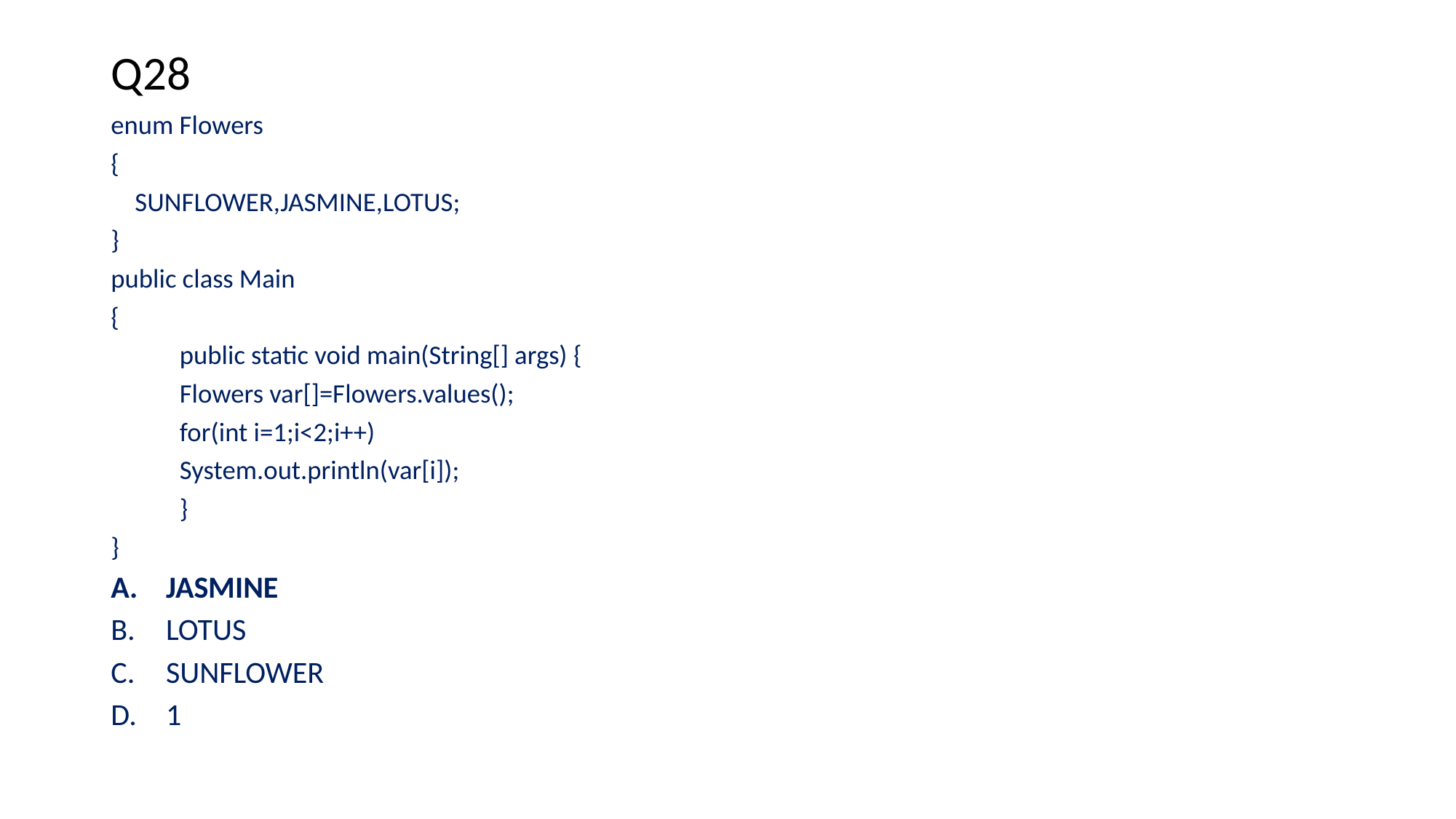

# Q28
enum Flowers
{
    SUNFLOWER,JASMINE,LOTUS;
}
public class Main
{
	public static void main(String[] args) {
	Flowers var[]=Flowers.values();
	for(int i=1;i<2;i++)
	System.out.println(var[i]);
	}
}
JASMINE
LOTUS
SUNFLOWER
1